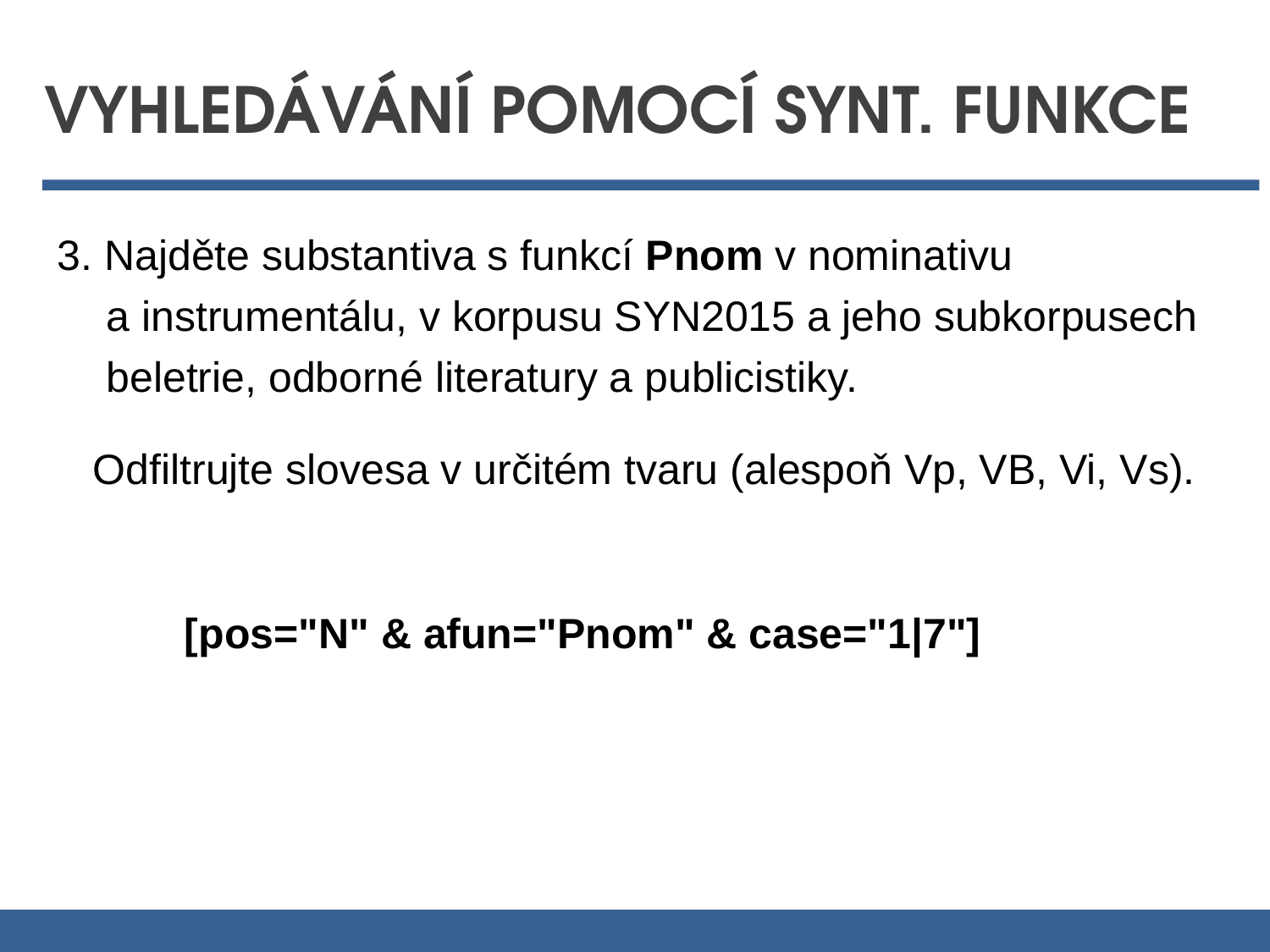

Vyhledávání pomocí synt. funkce

3. Najděte substantiva s funkcí Pnom v nominativu
a instrumentálu, v korpusu SYN2015 a jeho subkorpusech beletrie, odborné literatury a publicistiky.
   Odfiltrujte slovesa v určitém tvaru (alespoň Vp, VB, Vi, Vs).

	[pos="N" & afun="Pnom" & case="1|7"]